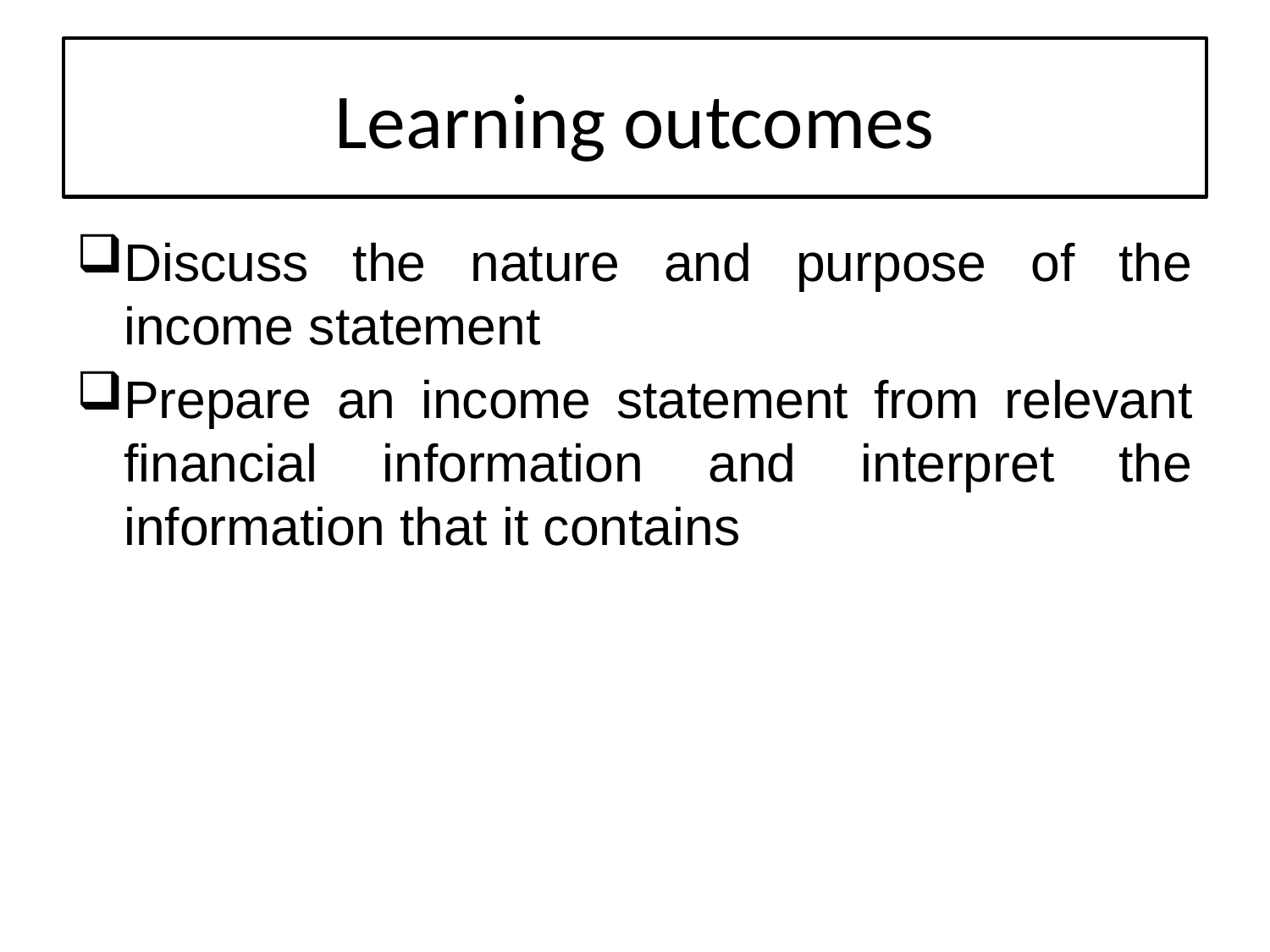

# Learning outcomes
Discuss the nature and purpose of the
income statement
Prepare an income statement from relevant financial information and interpret the information that it contains